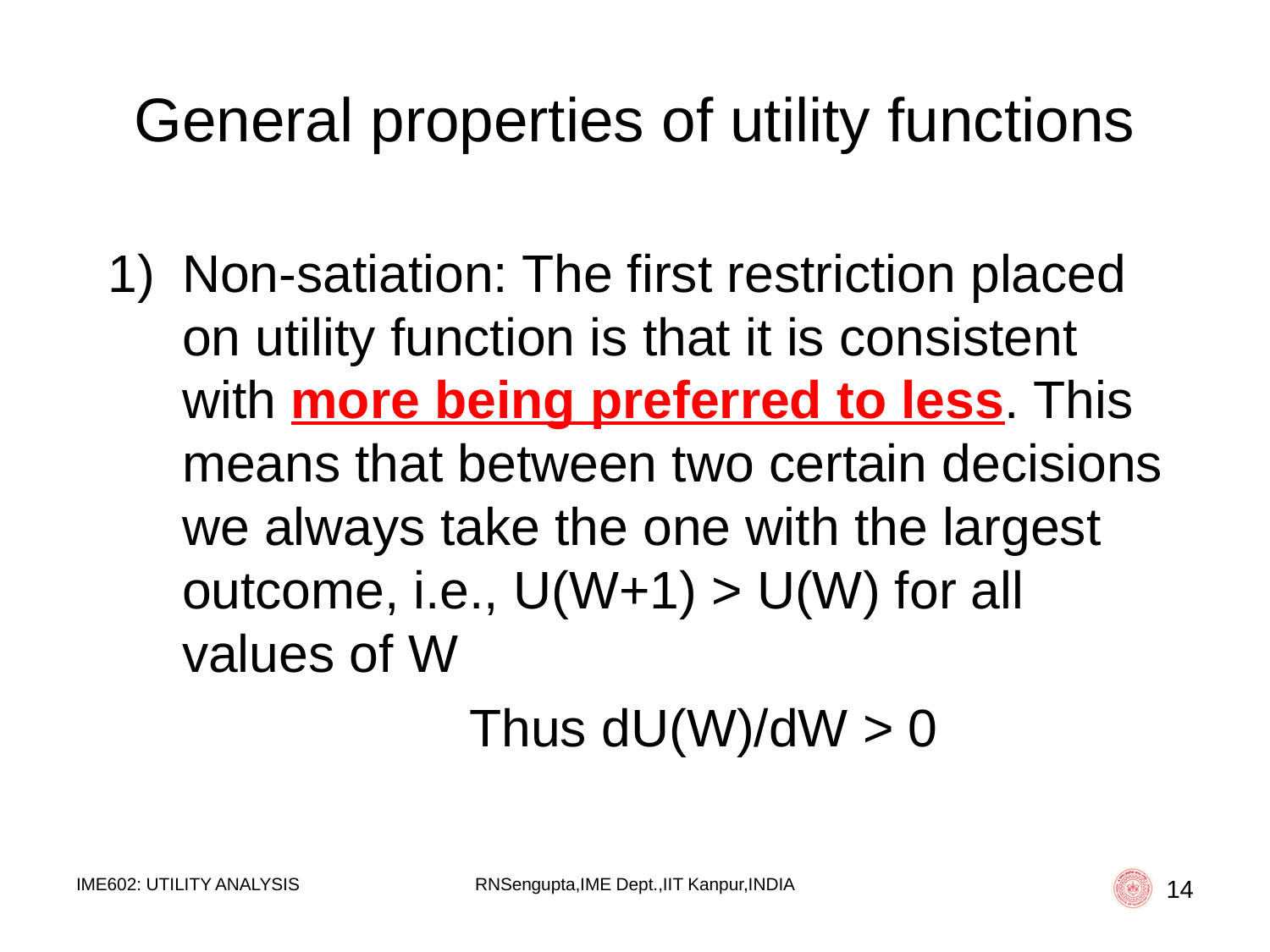

# General properties of utility functions
Non-satiation: The first restriction placed on utility function is that it is consistent with more being preferred to less. This means that between two certain decisions we always take the one with the largest outcome, i.e., U(W+1) > U(W) for all values of W
	Thus dU(W)/dW > 0
IME602: UTILITY ANALYSIS
RNSengupta,IME Dept.,IIT Kanpur,INDIA
14